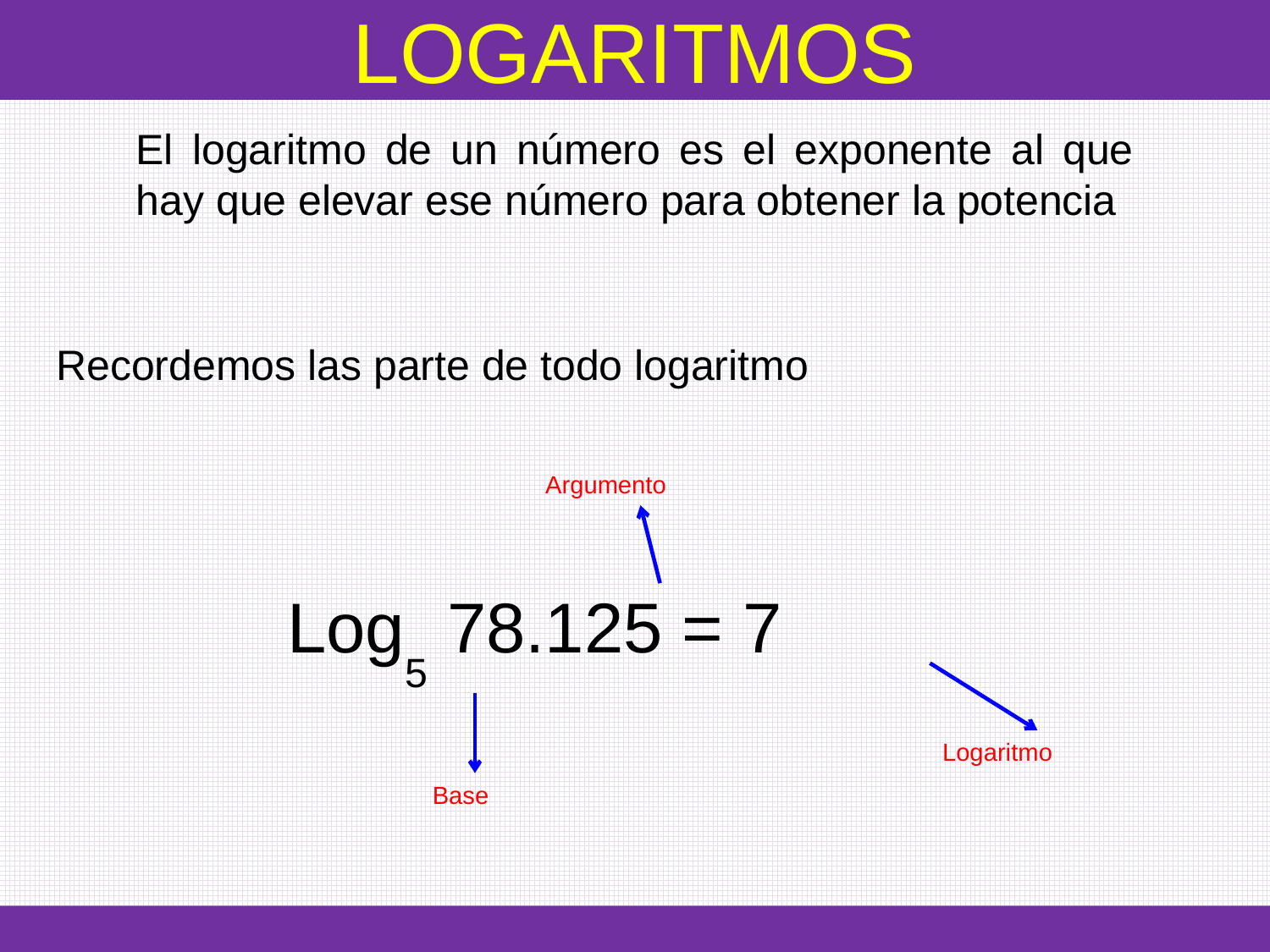

LOGARITMOS
El logaritmo de un número es el exponente al que hay que elevar ese número para obtener la potencia
Recordemos las parte de todo logaritmo
Argumento
Log5 78.125 = 7
Logaritmo
Base